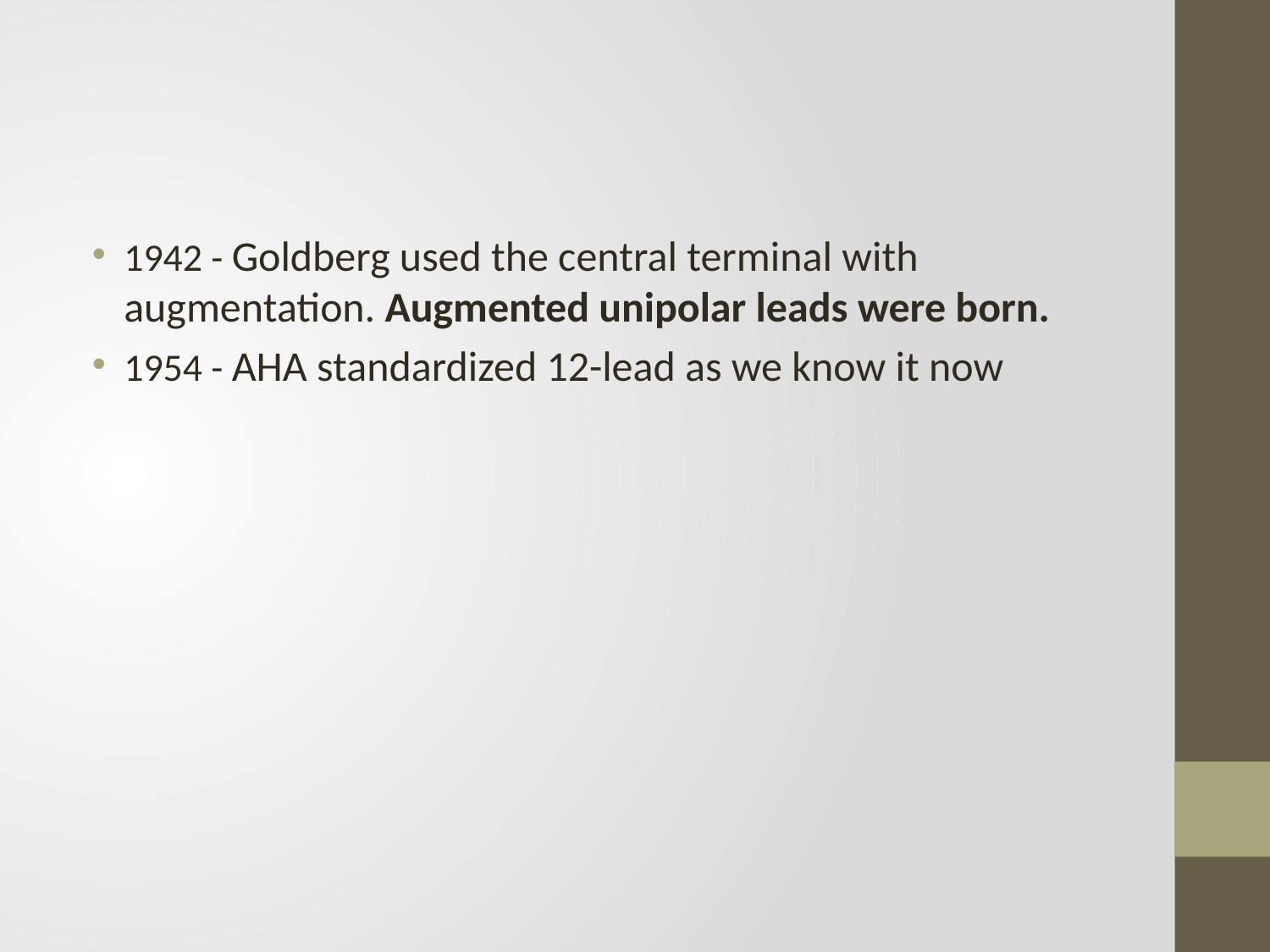

#
1942 - Goldberg used the central terminal with augmentation. Augmented unipolar leads were born.
1954 - AHA standardized 12-lead as we know it now